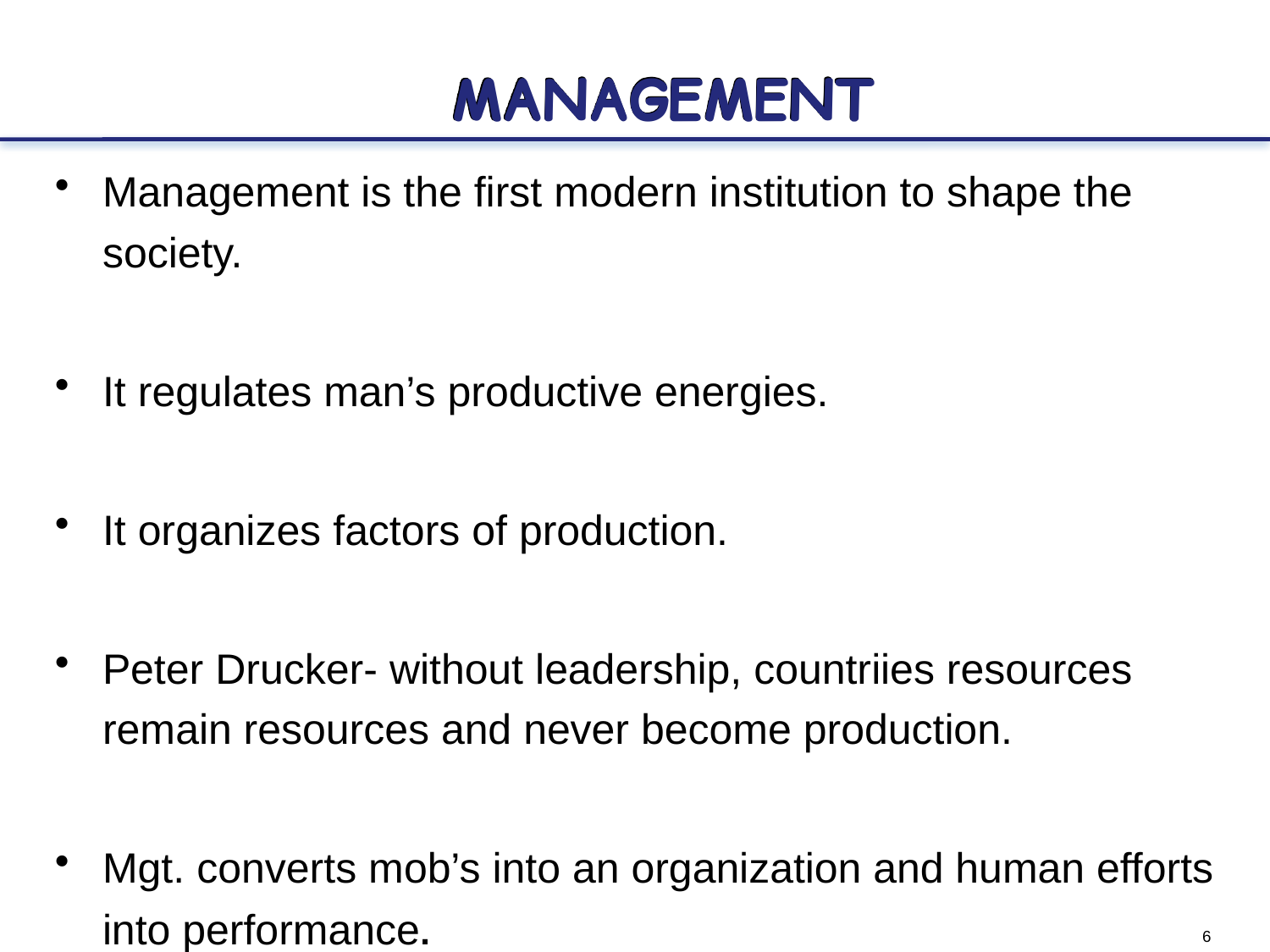

# MANAGEMENT
Management is the first modern institution to shape the society.

It regulates man’s productive energies.

It organizes factors of production.

Peter Drucker- without leadership, countriies resources remain resources and never become production.

Mgt. converts mob’s into an organization and human efforts into performance.